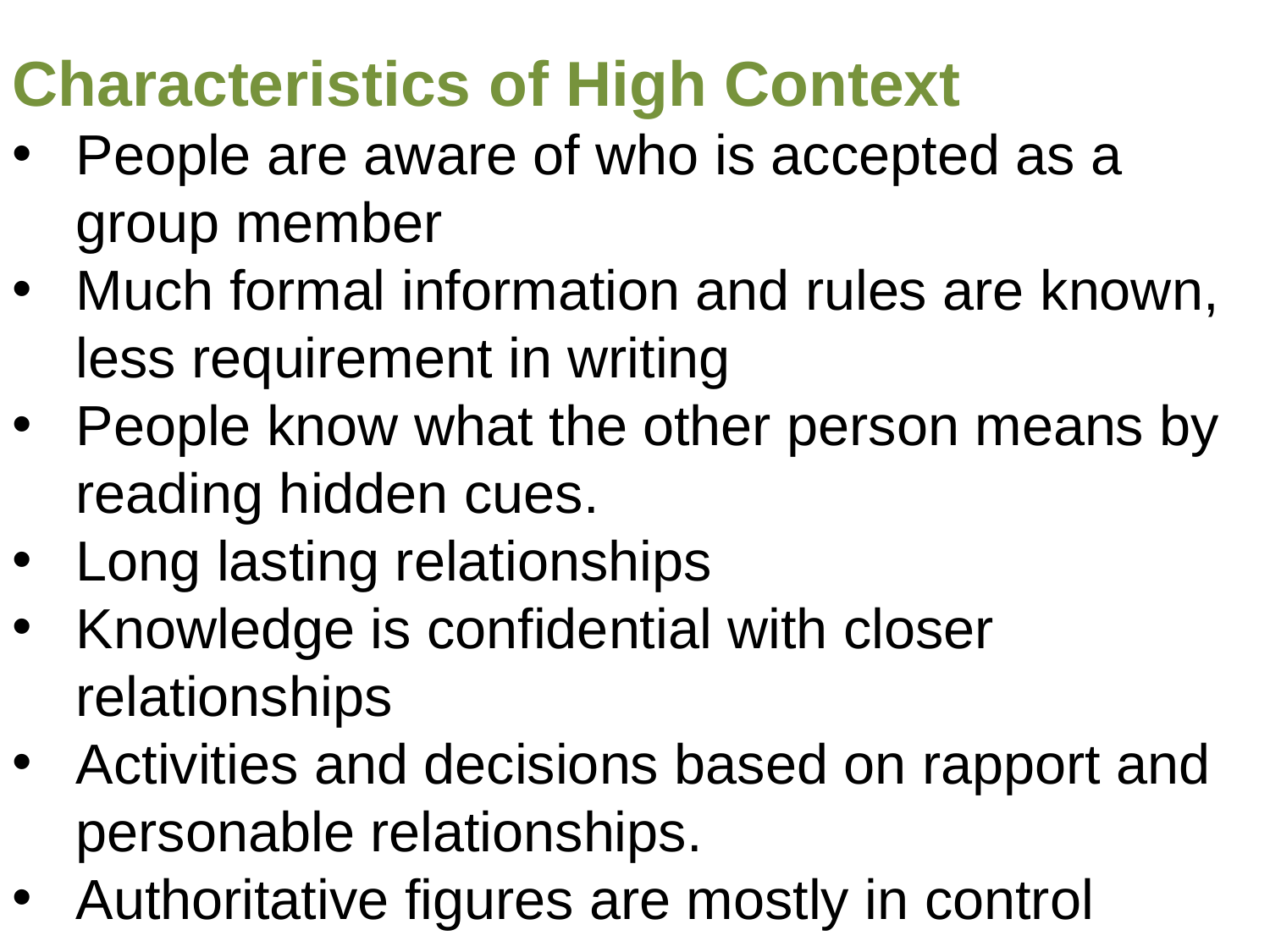

Characteristics of High Context
People are aware of who is accepted as a group member
Much formal information and rules are known, less requirement in writing
People know what the other person means by reading hidden cues.
Long lasting relationships
Knowledge is confidential with closer relationships
Activities and decisions based on rapport and personable relationships.
Authoritative figures are mostly in control